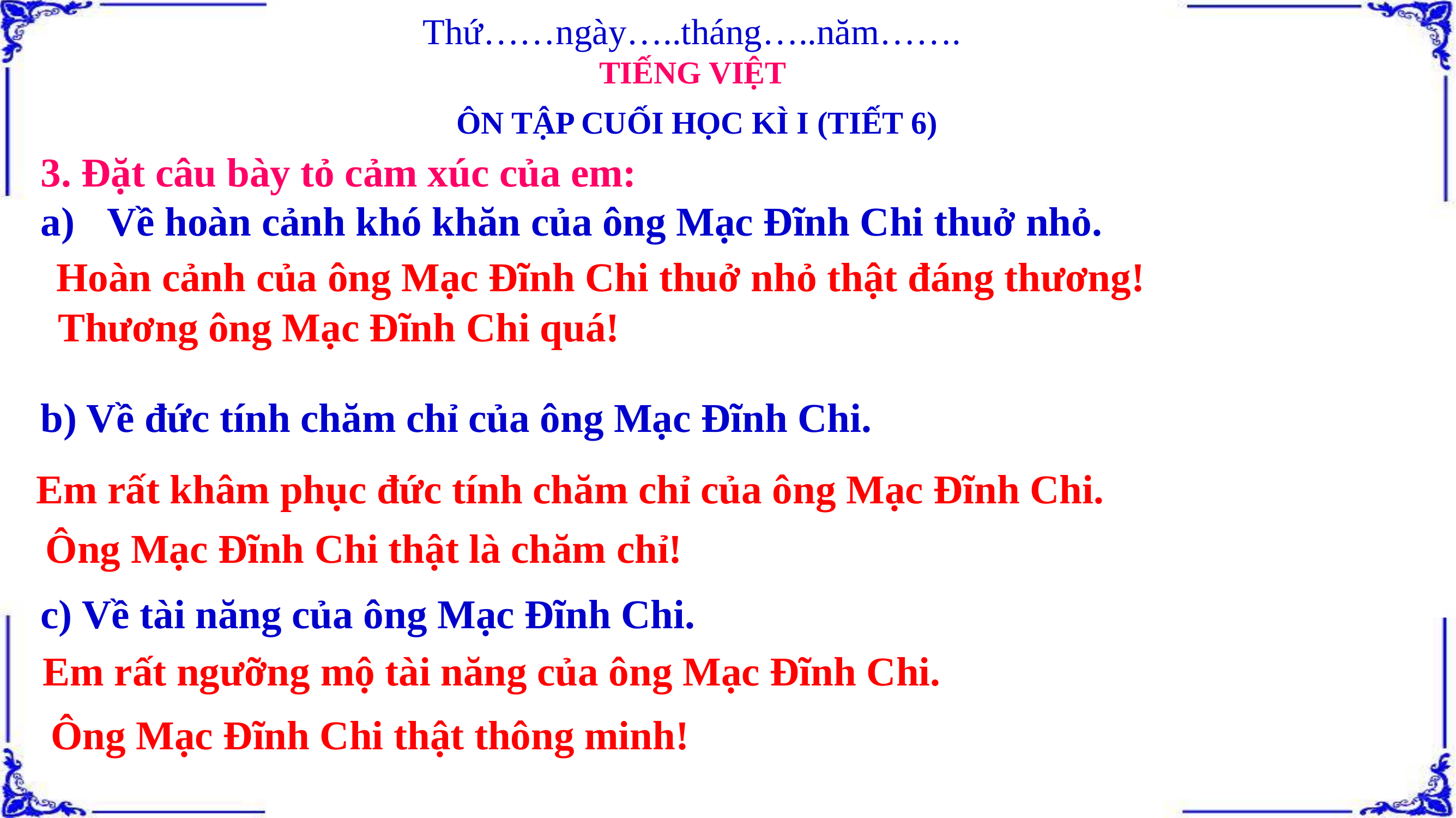

Thứ……ngày…..tháng…..năm…….
TIẾNG VIỆT
ÔN TẬP CUỐI HỌC KÌ I (TIẾT 6)
3. Đặt câu bày tỏ cảm xúc của em:
Về hoàn cảnh khó khăn của ông Mạc Đĩnh Chi thuở nhỏ.

b) Về đức tính chăm chỉ của ông Mạc Đĩnh Chi.

c) Về tài năng của ông Mạc Đĩnh Chi.
Hoàn cảnh của ông Mạc Đĩnh Chi thuở nhỏ thật đáng thương!
Thương ông Mạc Đĩnh Chi quá!
Em rất khâm phục đức tính chăm chỉ của ông Mạc Đĩnh Chi.
Ông Mạc Đĩnh Chi thật là chăm chỉ!
Em rất ngưỡng mộ tài năng của ông Mạc Đĩnh Chi.
 Ông Mạc Đĩnh Chi thật thông minh!